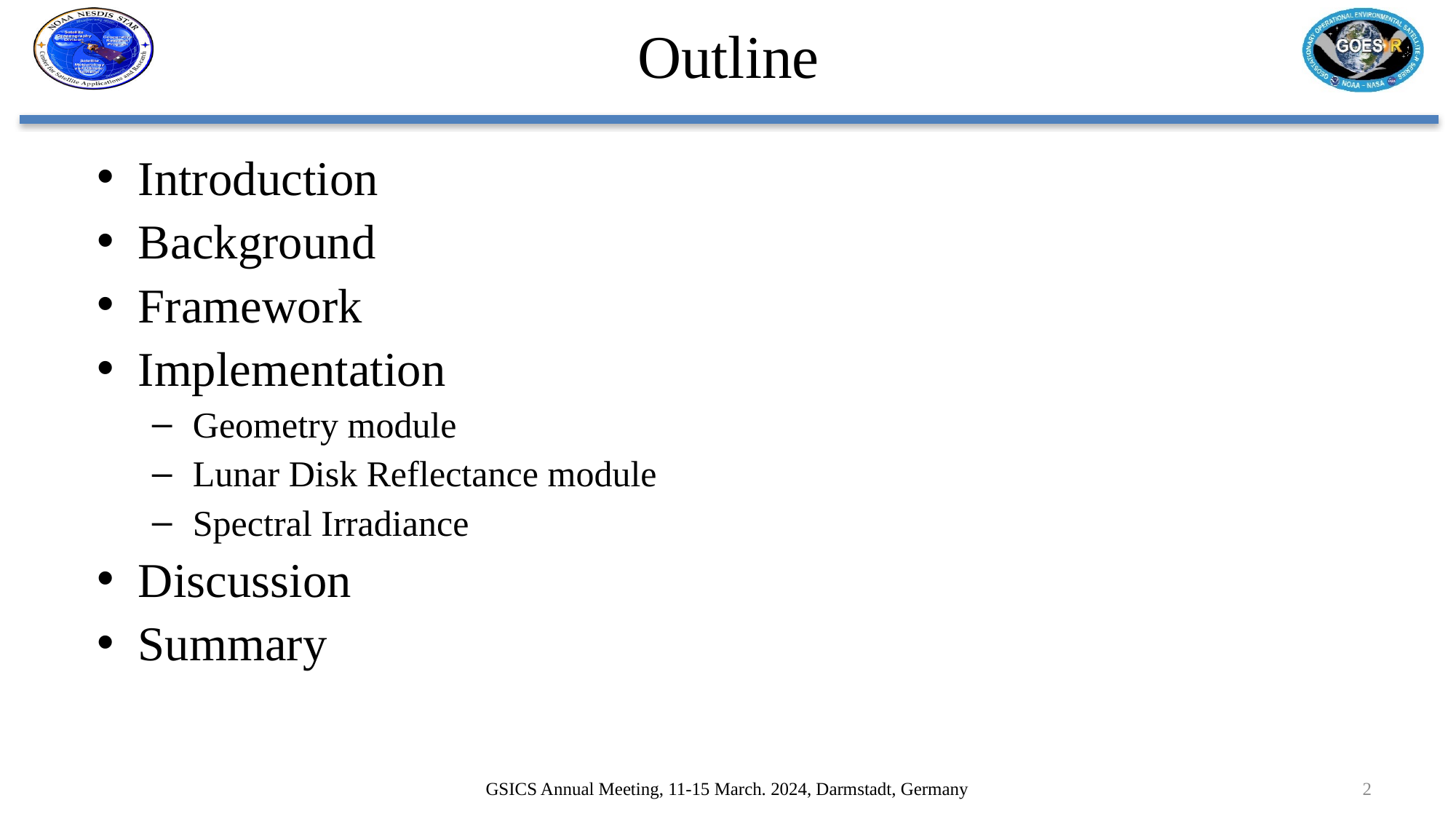

# Outline
Introduction
Background
Framework
Implementation
Geometry module
Lunar Disk Reflectance module
Spectral Irradiance
Discussion
Summary

GSICS Annual Meeting, 11-15 March. 2024, Darmstadt, Germany
2